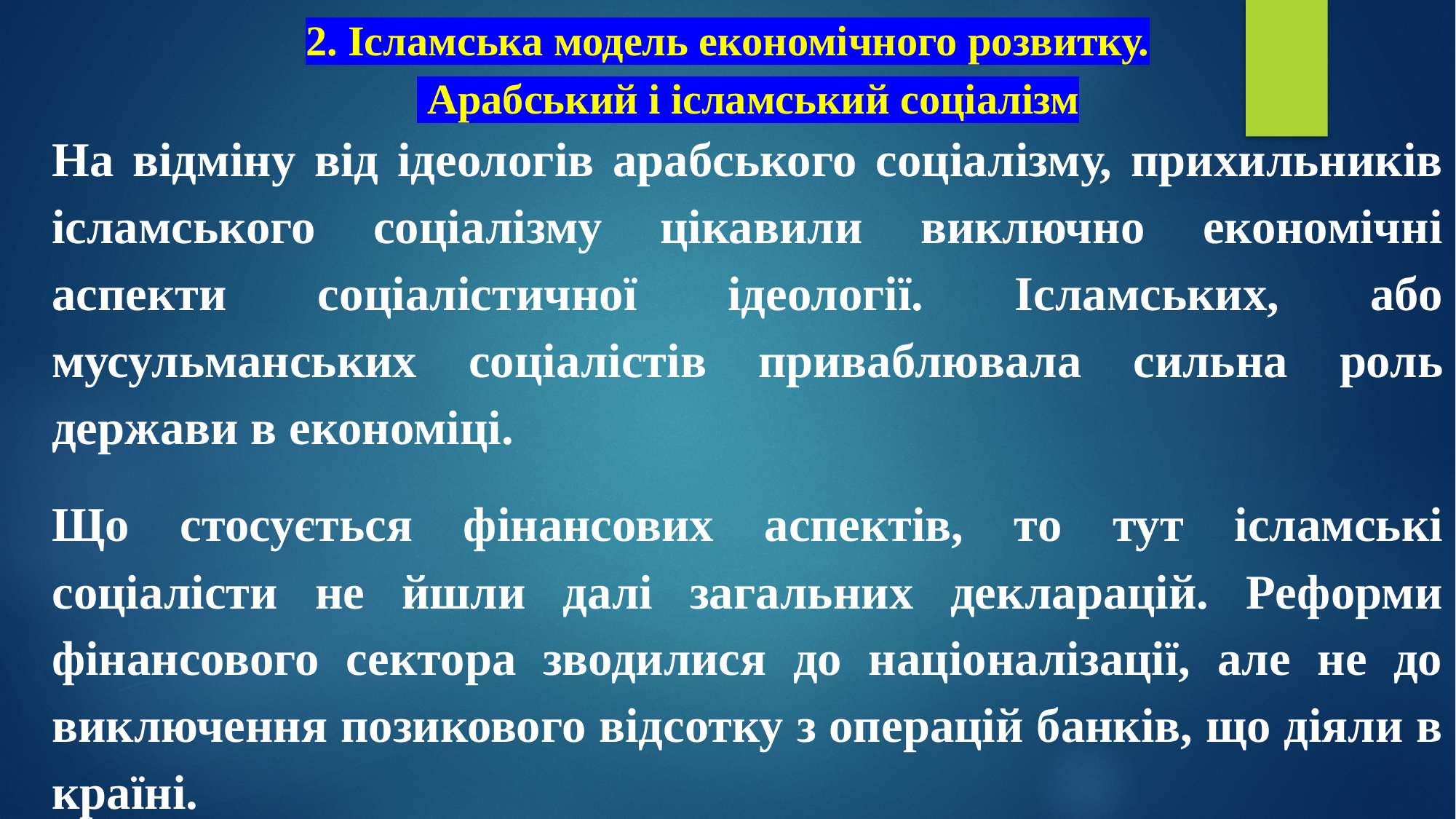

# 2. Ісламська модель економічного розвитку. Арабський і ісламський соціалізм
На відміну від ідеологів арабського соціалізму, прихильників ісламського соціалізму цікавили виключно економічні аспекти соціалістичної ідеології. Ісламських, або мусульманських соціалістів приваблювала сильна роль держави в економіці.
Що стосується фінансових аспектів, то тут ісламські соціалісти не йшли далі загальних декларацій. Реформи фінансового сектора зводилися до націоналізації, але не до виключення позикового відсотку з операцій банків, що діяли в країні.